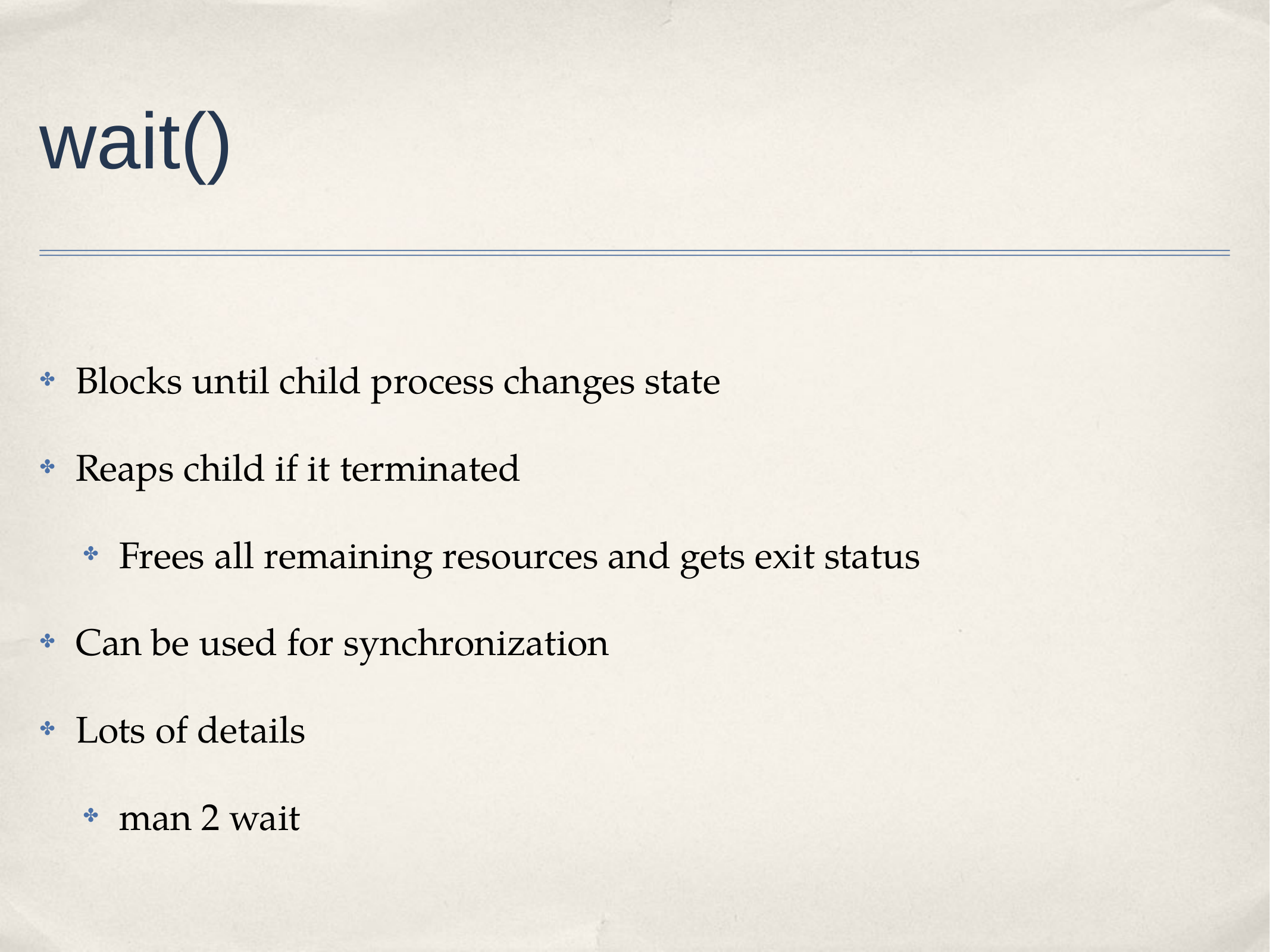

# wait()
Blocks until child process changes state
Reaps child if it terminated
Frees all remaining resources and gets exit status
Can be used for synchronization
Lots of details
man 2 wait